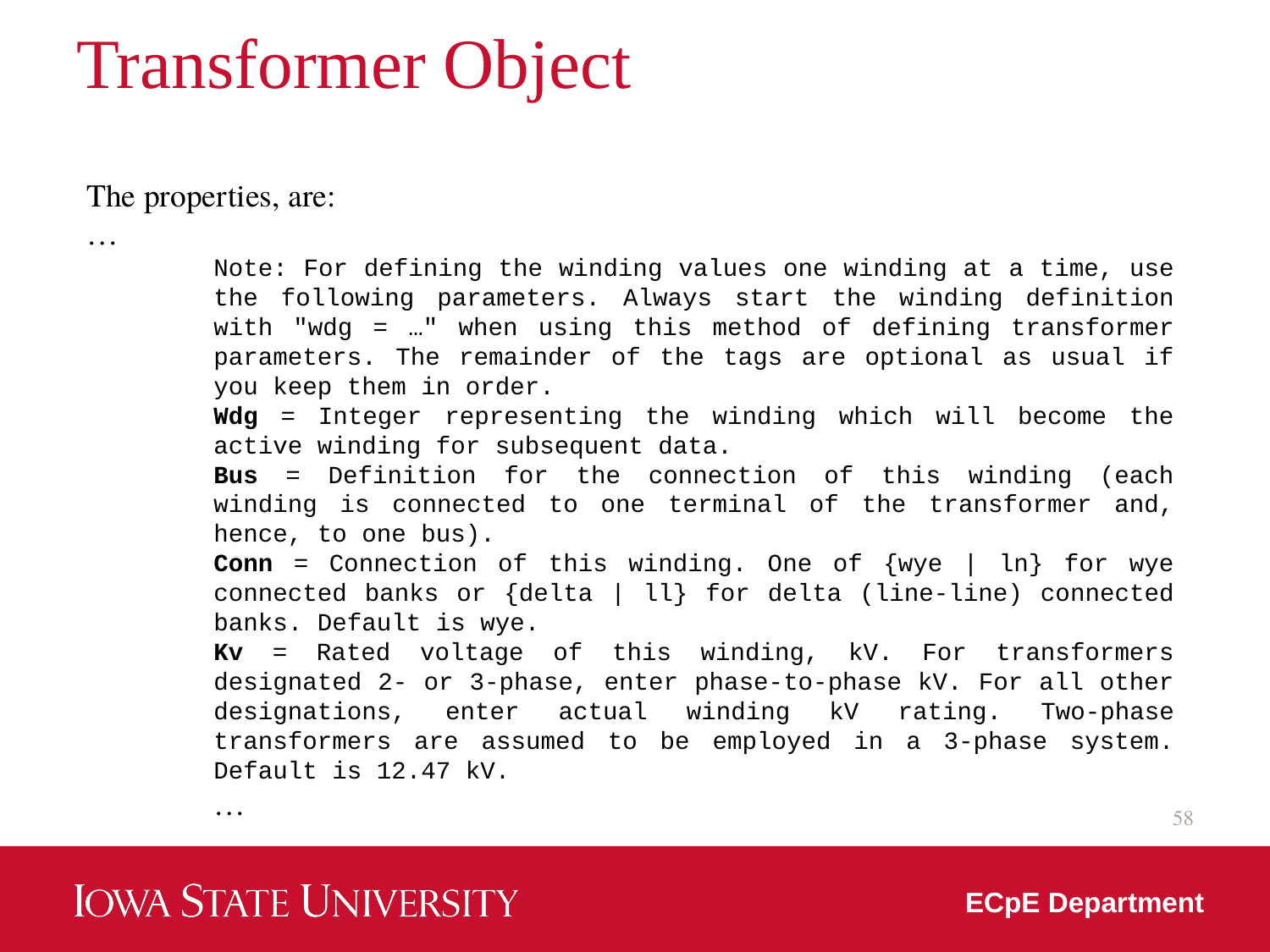

# Transformer Object
The properties, are:
…
Note: For defining the winding values one winding at a time, use the following parameters. Always start the winding definition with "wdg = …" when using this method of defining transformer parameters. The remainder of the tags are optional as usual if you keep them in order.
Wdg = Integer representing the winding which will become the active winding for subsequent data.
Bus = Definition for the connection of this winding (each winding is connected to one terminal of the transformer and, hence, to one bus).
Conn = Connection of this winding. One of {wye | ln} for wye connected banks or {delta | ll} for delta (line‐line) connected banks. Default is wye.
Kv = Rated voltage of this winding, kV. For transformers designated 2‐ or 3‐phase, enter phase-to-phase kV. For all other designations, enter actual winding kV rating. Two‐phase transformers are assumed to be employed in a 3‐phase system. Default is 12.47 kV.
…
58
ECpE Department